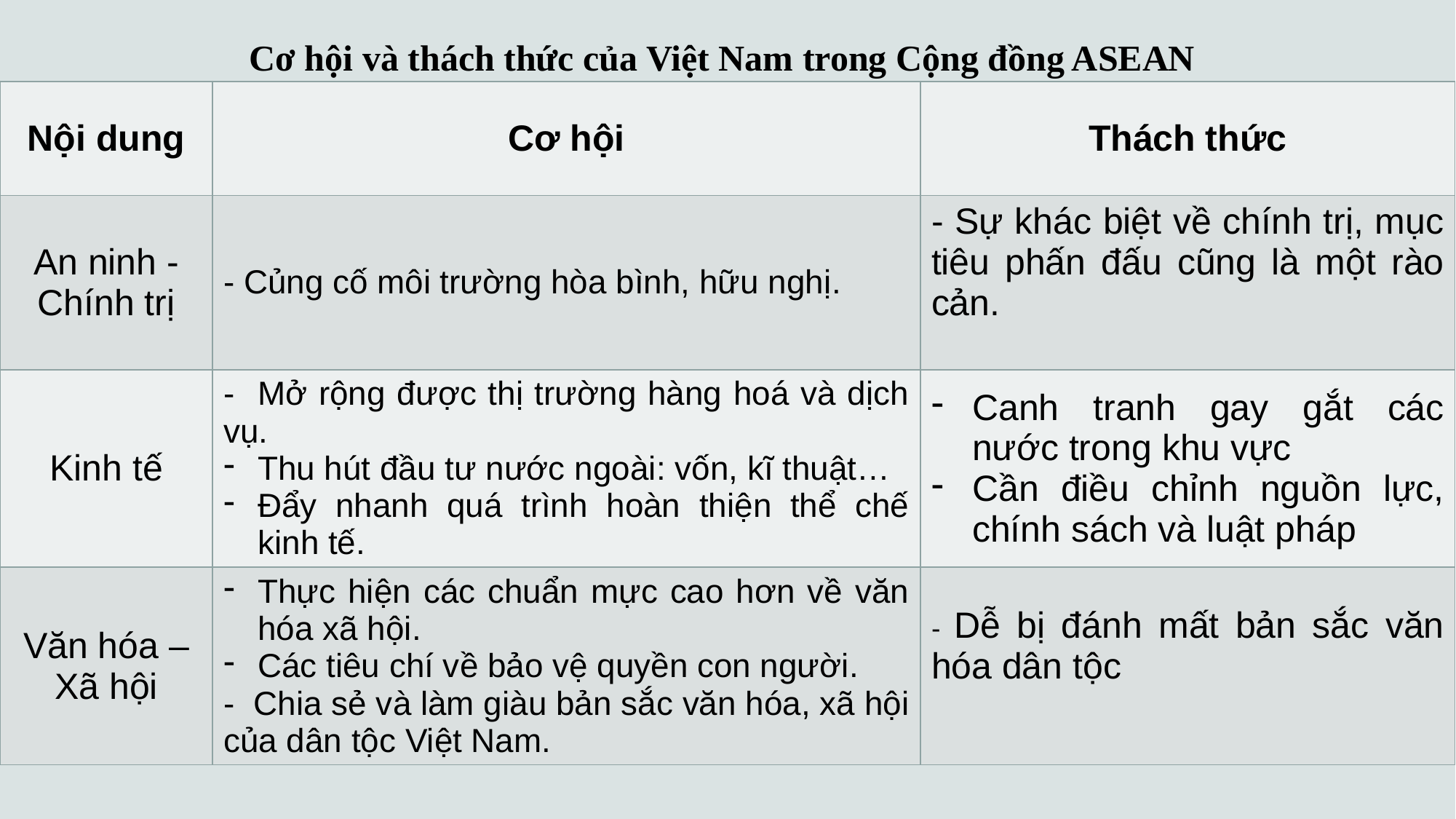

# Cơ hội và thách thức của Việt Nam trong Cộng đồng ASEAN
| Nội dung | Cơ hội | Thách thức |
| --- | --- | --- |
| An ninh - Chính trị | - Củng cố môi trường hòa bình, hữu nghị. | - Sự khác biệt về chính trị, mục tiêu phấn đấu cũng là một rào cản. |
| Kinh tế | - Mở rộng được thị trường hàng hoá và dịch vụ. Thu hút đầu tư nước ngoài: vốn, kĩ thuật… Đẩy nhanh quá trình hoàn thiện thể chế kinh tế. | Canh tranh gay gắt các nước trong khu vực Cần điều chỉnh nguồn lực, chính sách và luật pháp |
| Văn hóa – Xã hội | Thực hiện các chuẩn mực cao hơn về văn hóa xã hội. Các tiêu chí về bảo vệ quyền con người. - Chia sẻ và làm giàu bản sắc văn hóa, xã hội của dân tộc Việt Nam. | - Dễ bị đánh mất bản sắc văn hóa dân tộc |